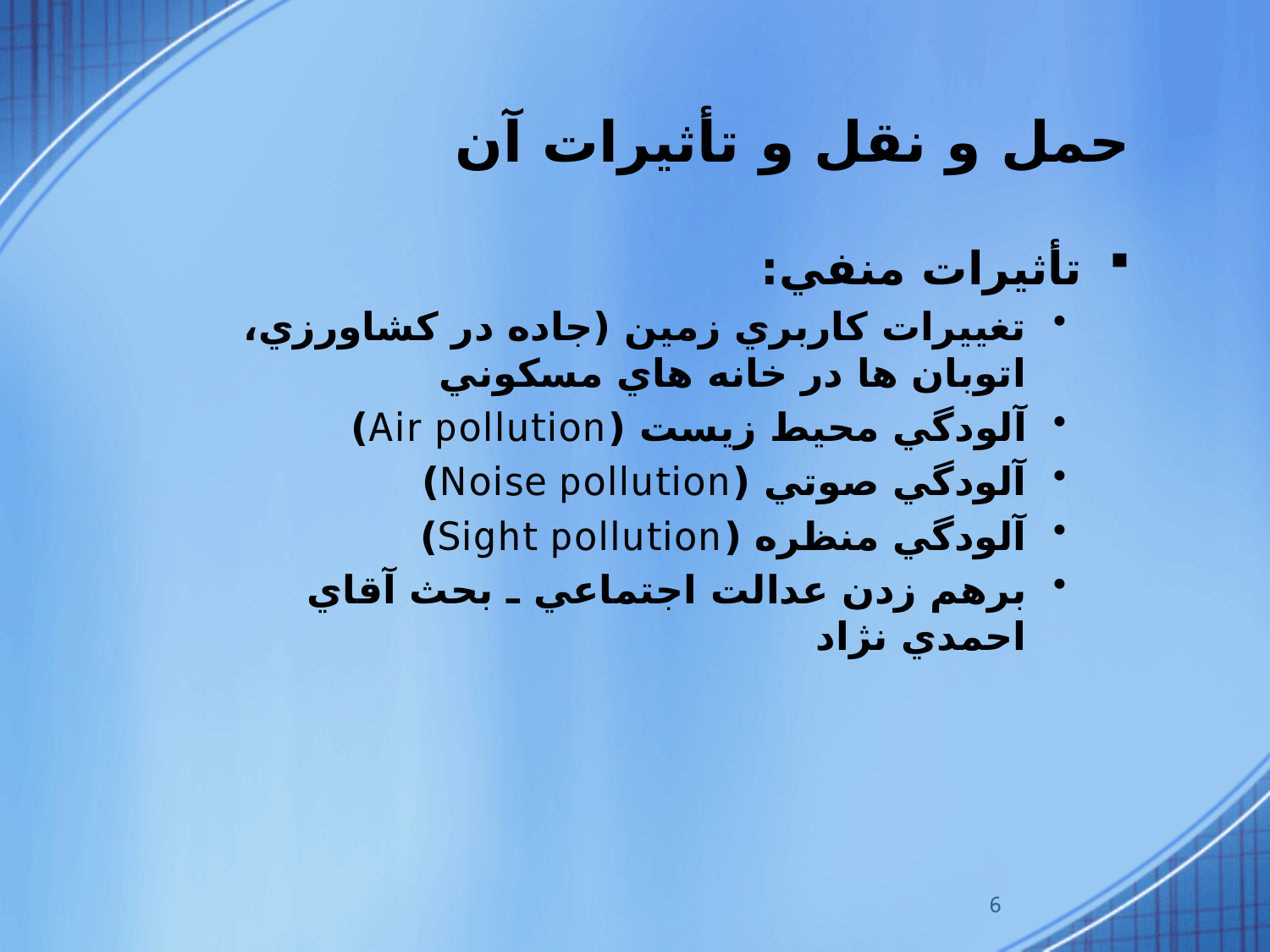

# حمل و نقل و تأثيرات آن
تأثيرات منفي:
تغييرات کاربري زمين (جاده در کشاورزي، اتوبان ها در خانه هاي مسکوني
آلودگي محيط زيست (Air pollution)
آلودگي صوتي (Noise pollution)
آلودگي منظره (Sight pollution)
برهم زدن عدالت اجتماعي ـ بحث آقاي احمدي نژاد

6